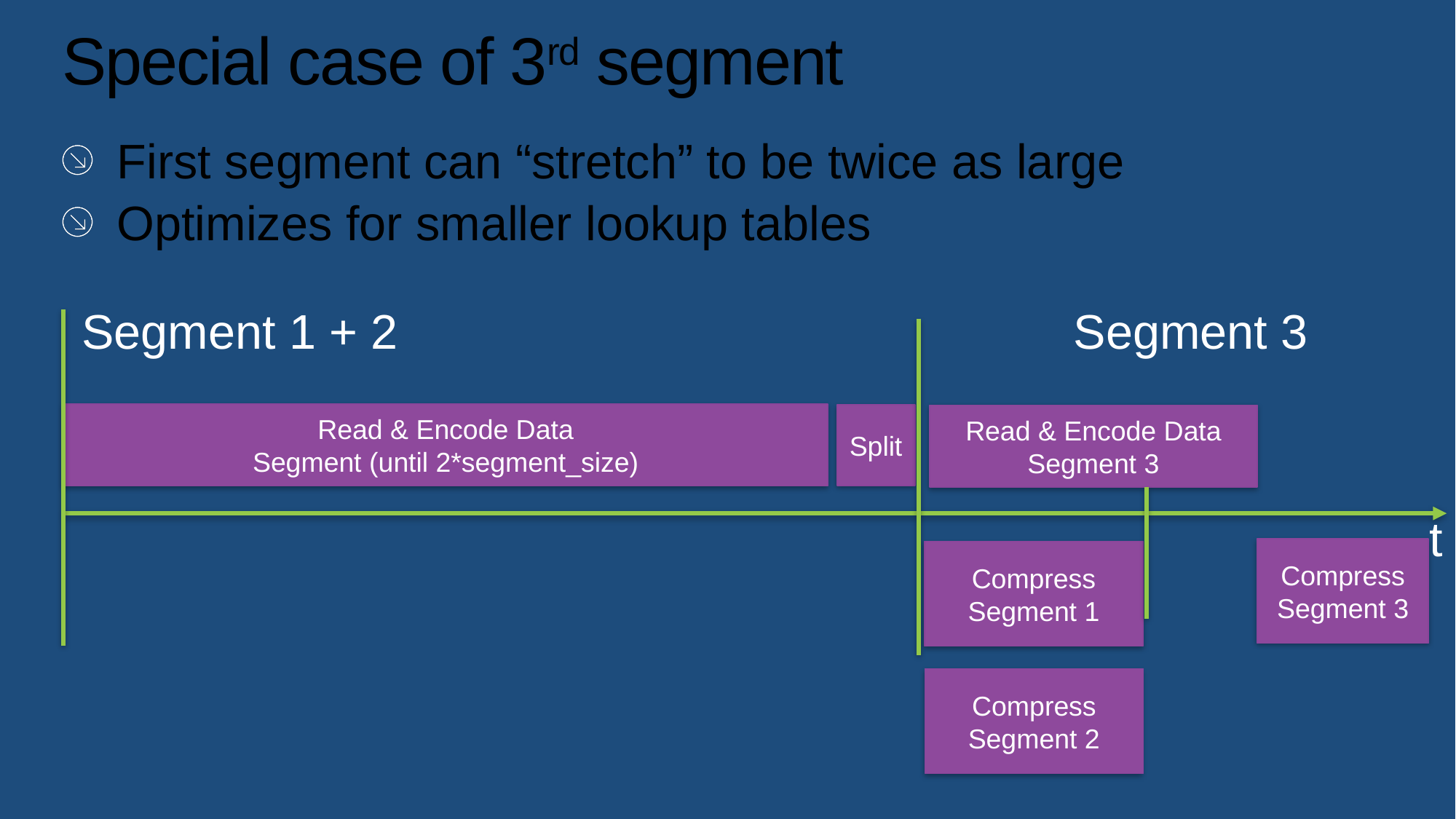

# Special case of 3rd segment
First segment can “stretch” to be twice as large
Optimizes for smaller lookup tables
Segment 1 + 2
Segment 3
Read & Encode Data
Segment (until 2*segment_size)
Split
Read & Encode Data
Segment 3
t
Compress
Segment 3
Compress
Segment 1
Compress
Segment 2